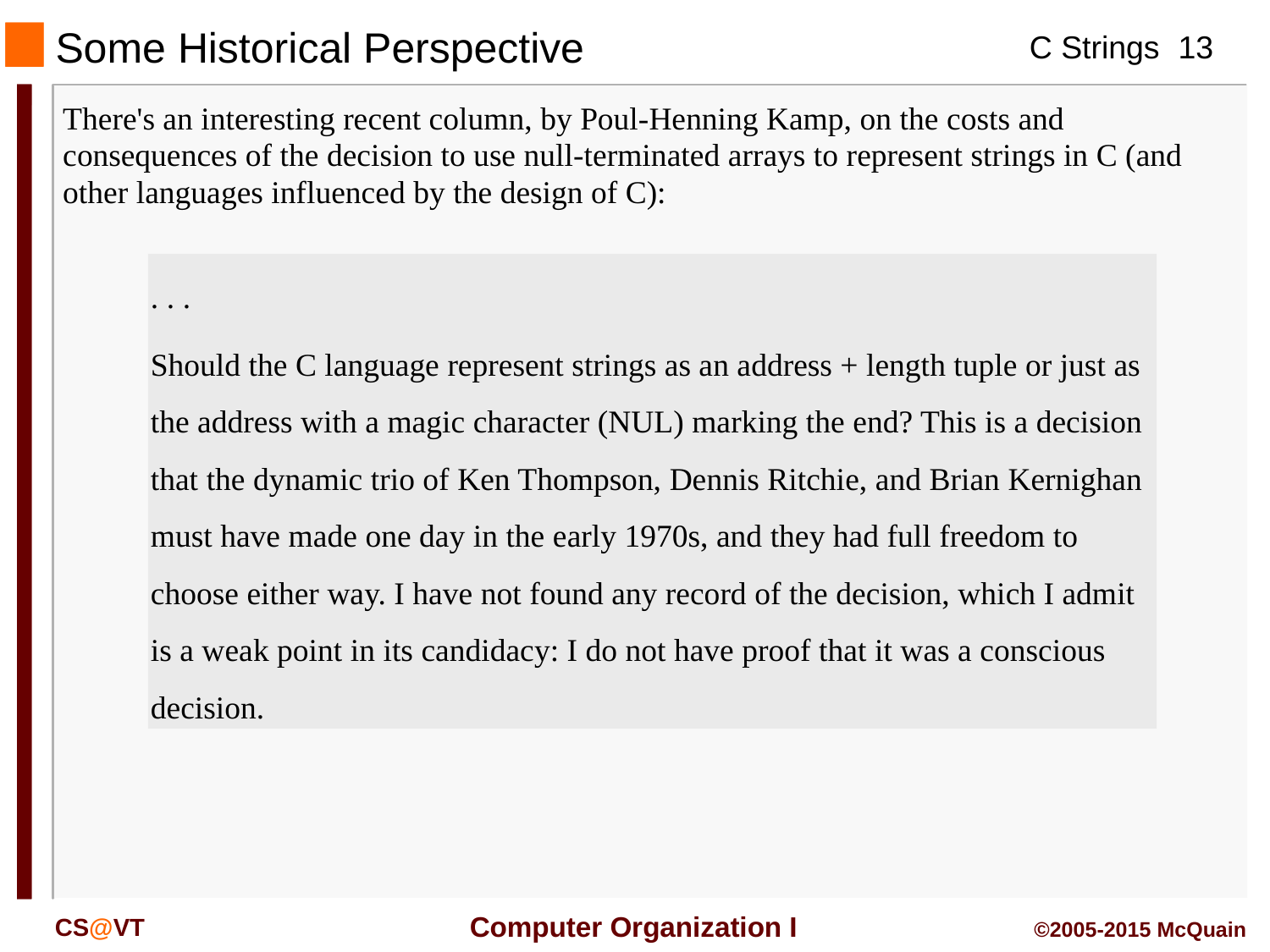

# Some Historical Perspective
There's an interesting recent column, by Poul-Henning Kamp, on the costs and consequences of the decision to use null-terminated arrays to represent strings in C (and other languages influenced by the design of C):

. . .
Should the C language represent strings as an address + length tuple or just as the address with a magic character (NUL) marking the end? This is a decision that the dynamic trio of Ken Thompson, Dennis Ritchie, and Brian Kernighan must have made one day in the early 1970s, and they had full freedom to choose either way. I have not found any record of the decision, which I admit is a weak point in its candidacy: I do not have proof that it was a conscious decision.